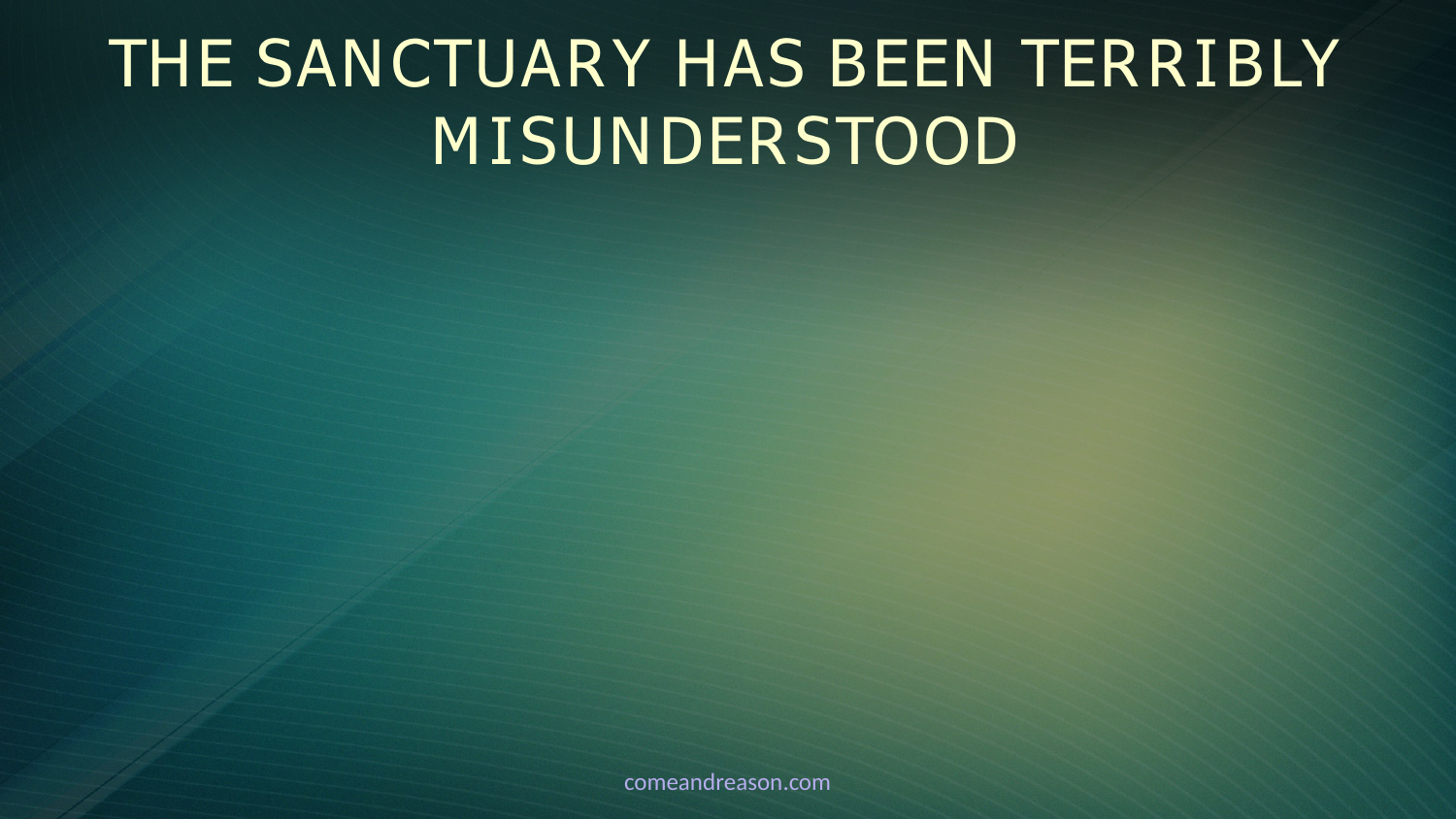

# The Sanctuary Has Been Terribly Misunderstood

comeandreason.com